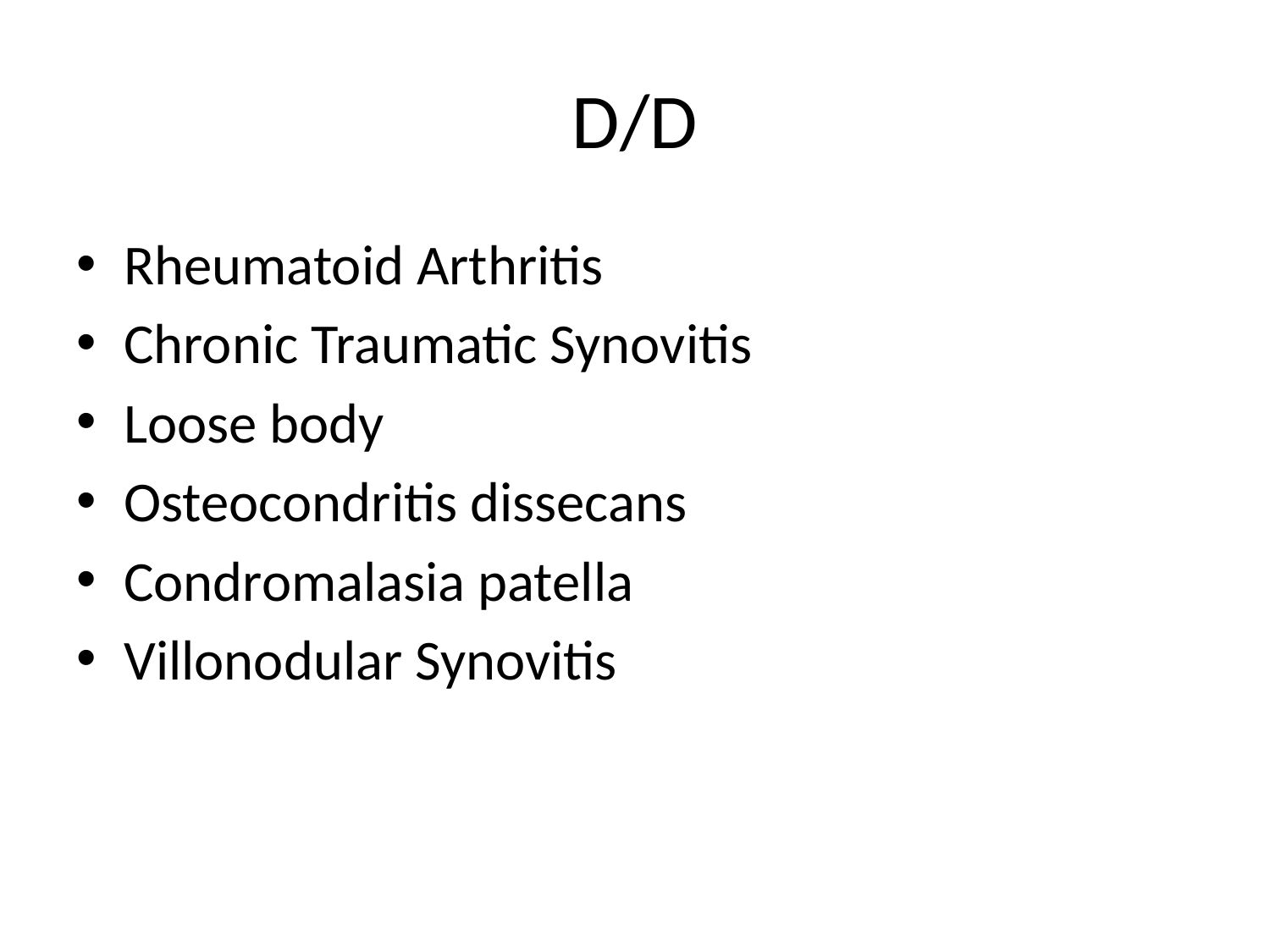

# D/D
Rheumatoid Arthritis
Chronic Traumatic Synovitis
Loose body
Osteocondritis dissecans
Condromalasia patella
Villonodular Synovitis